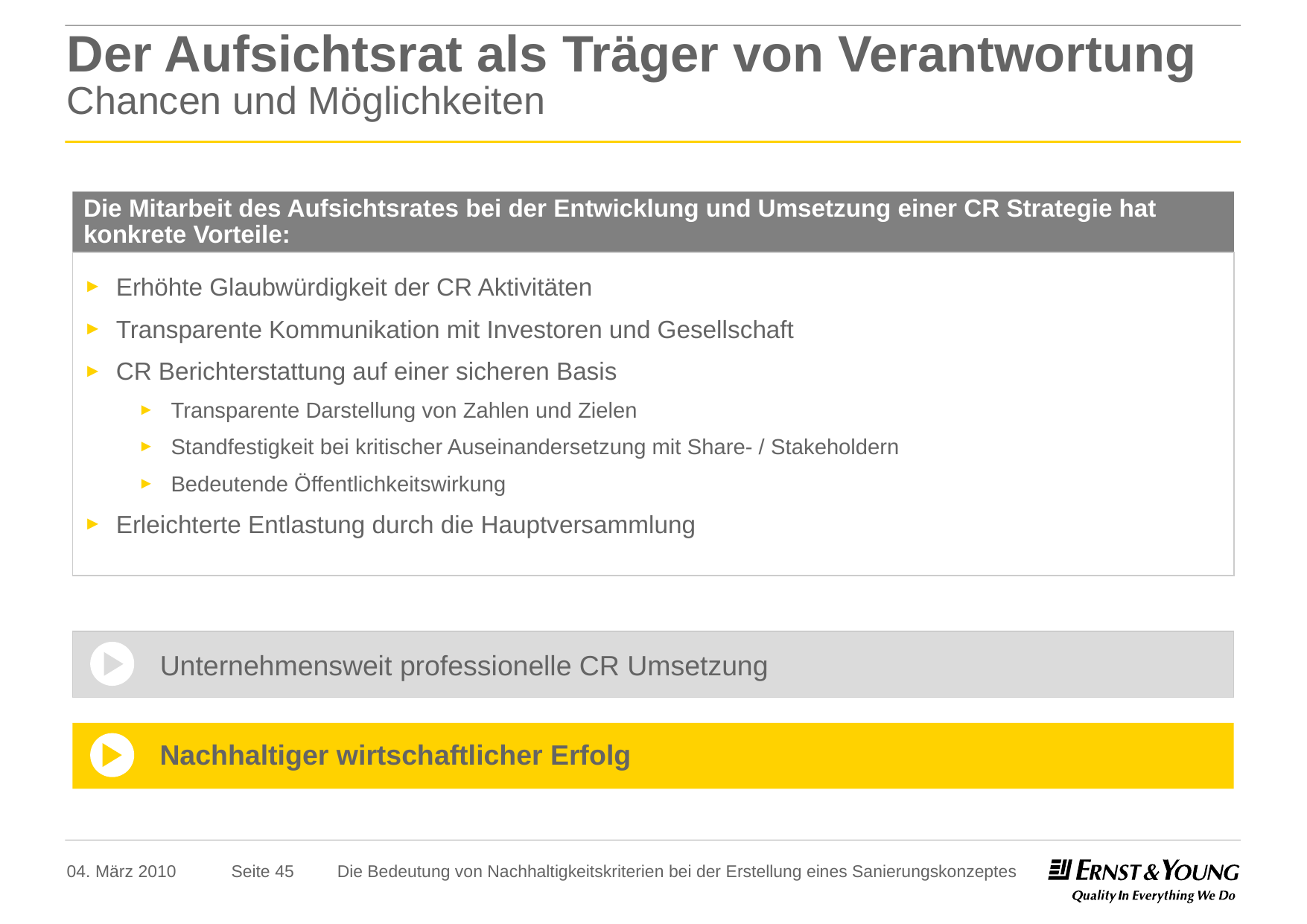

# Der Aufsichtsrat als Träger von Verantwortung Chancen und Möglichkeiten
Die Mitarbeit des Aufsichtsrates bei der Entwicklung und Umsetzung einer CR Strategie hat konkrete Vorteile:
Erhöhte Glaubwürdigkeit der CR Aktivitäten
Transparente Kommunikation mit Investoren und Gesellschaft
CR Berichterstattung auf einer sicheren Basis
Transparente Darstellung von Zahlen und Zielen
Standfestigkeit bei kritischer Auseinandersetzung mit Share- / Stakeholdern
Bedeutende Öffentlichkeitswirkung
Erleichterte Entlastung durch die Hauptversammlung
Unternehmensweit professionelle CR Umsetzung

Nachhaltiger wirtschaftlicher Erfolg

04. März 2010
Die Bedeutung von Nachhaltigkeitskriterien bei der Erstellung eines Sanierungskonzeptes